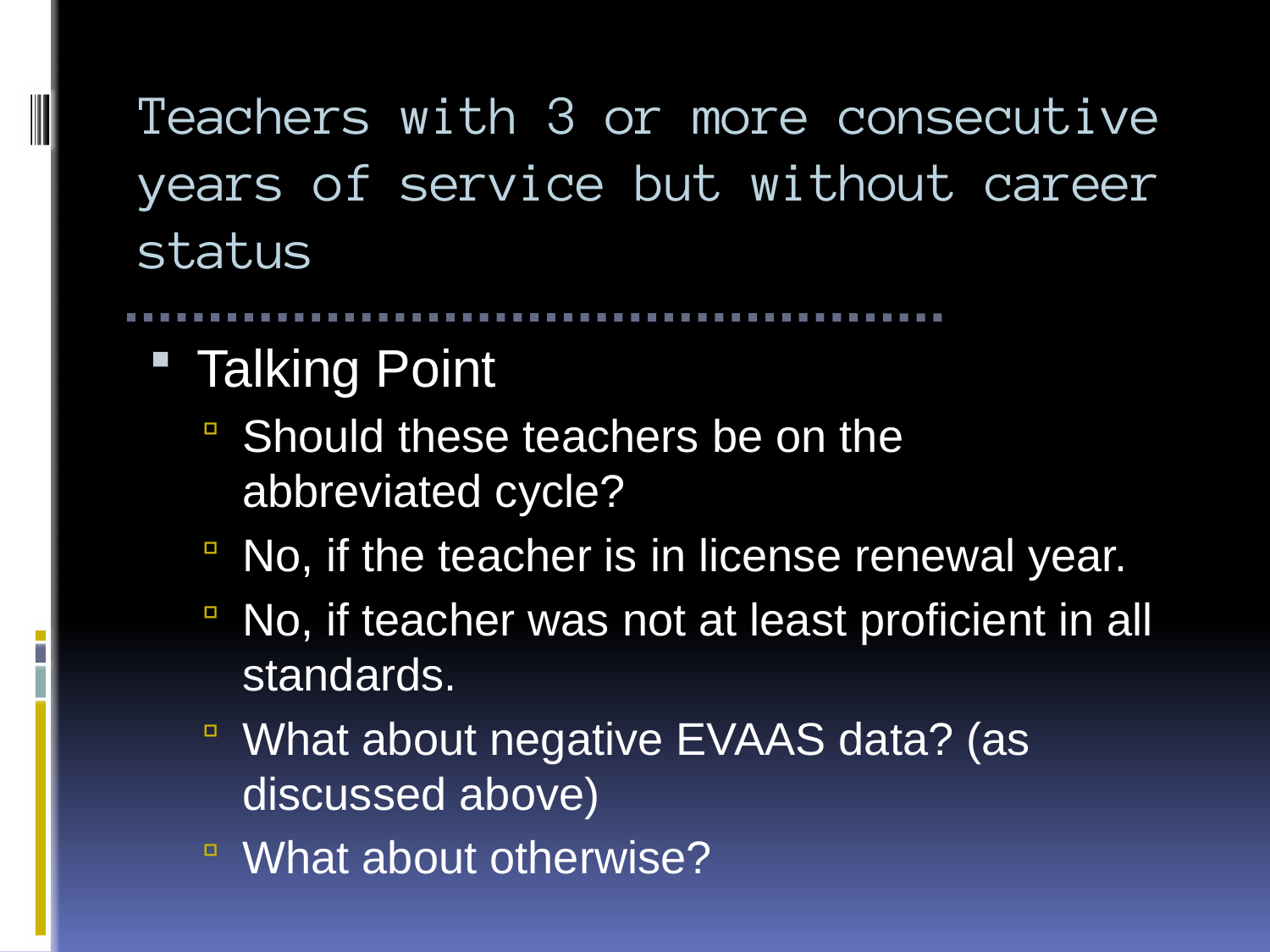

# Teachers with 3 or more consecutive years of service but without career status
Talking Point
Should these teachers be on the abbreviated cycle?
No, if the teacher is in license renewal year.
No, if teacher was not at least proficient in all standards.
What about negative EVAAS data? (as discussed above)
What about otherwise?